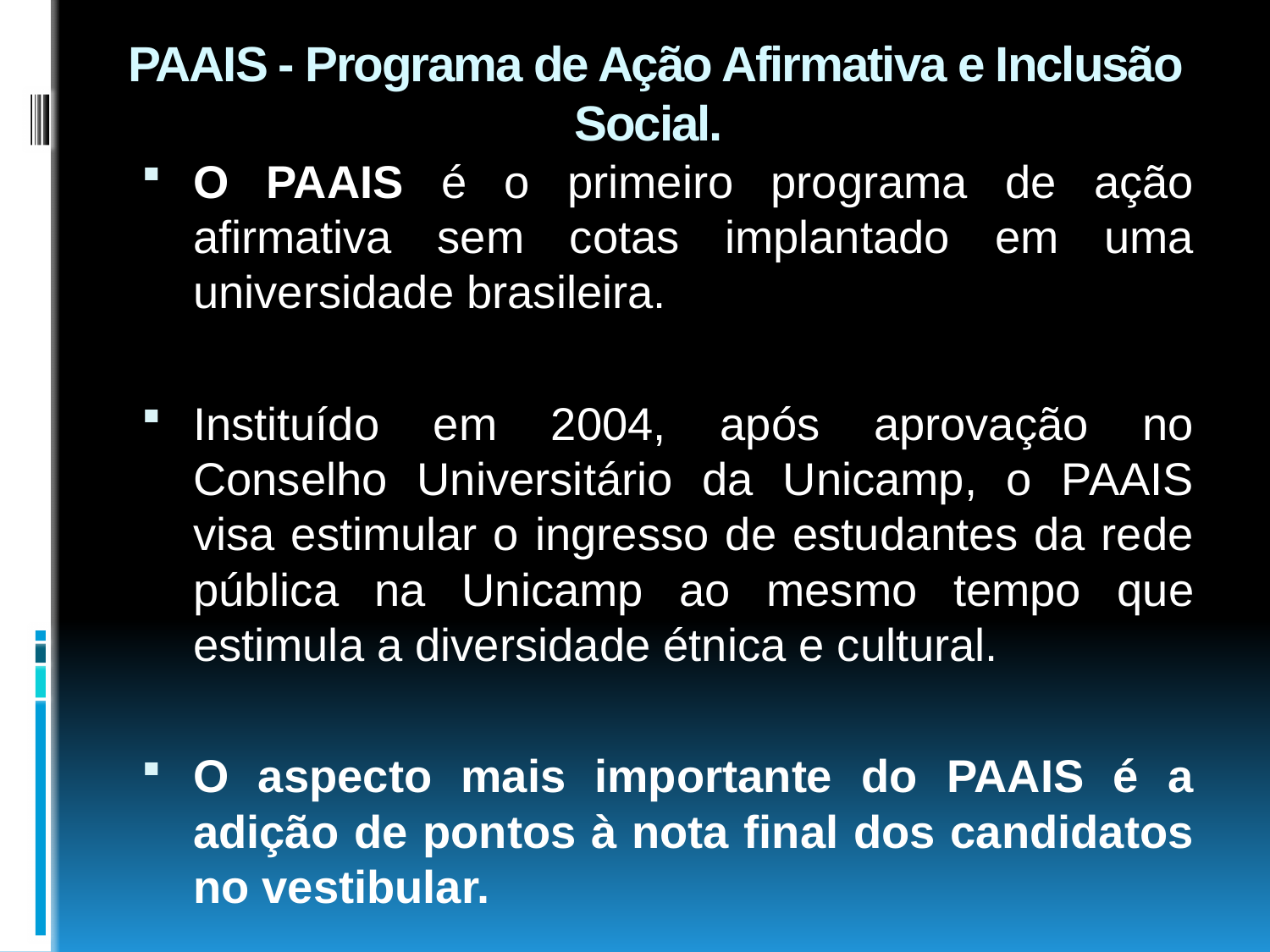

# PAAIS - Programa de Ação Afirmativa e Inclusão Social.
O PAAIS é o primeiro programa de ação afirmativa sem cotas implantado em uma universidade brasileira.

Instituído em 2004, após aprovação no Conselho Universitário da Unicamp, o PAAIS visa estimular o ingresso de estudantes da rede pública na Unicamp ao mesmo tempo que estimula a diversidade étnica e cultural.

O aspecto mais importante do PAAIS é a adição de pontos à nota final dos candidatos no vestibular.